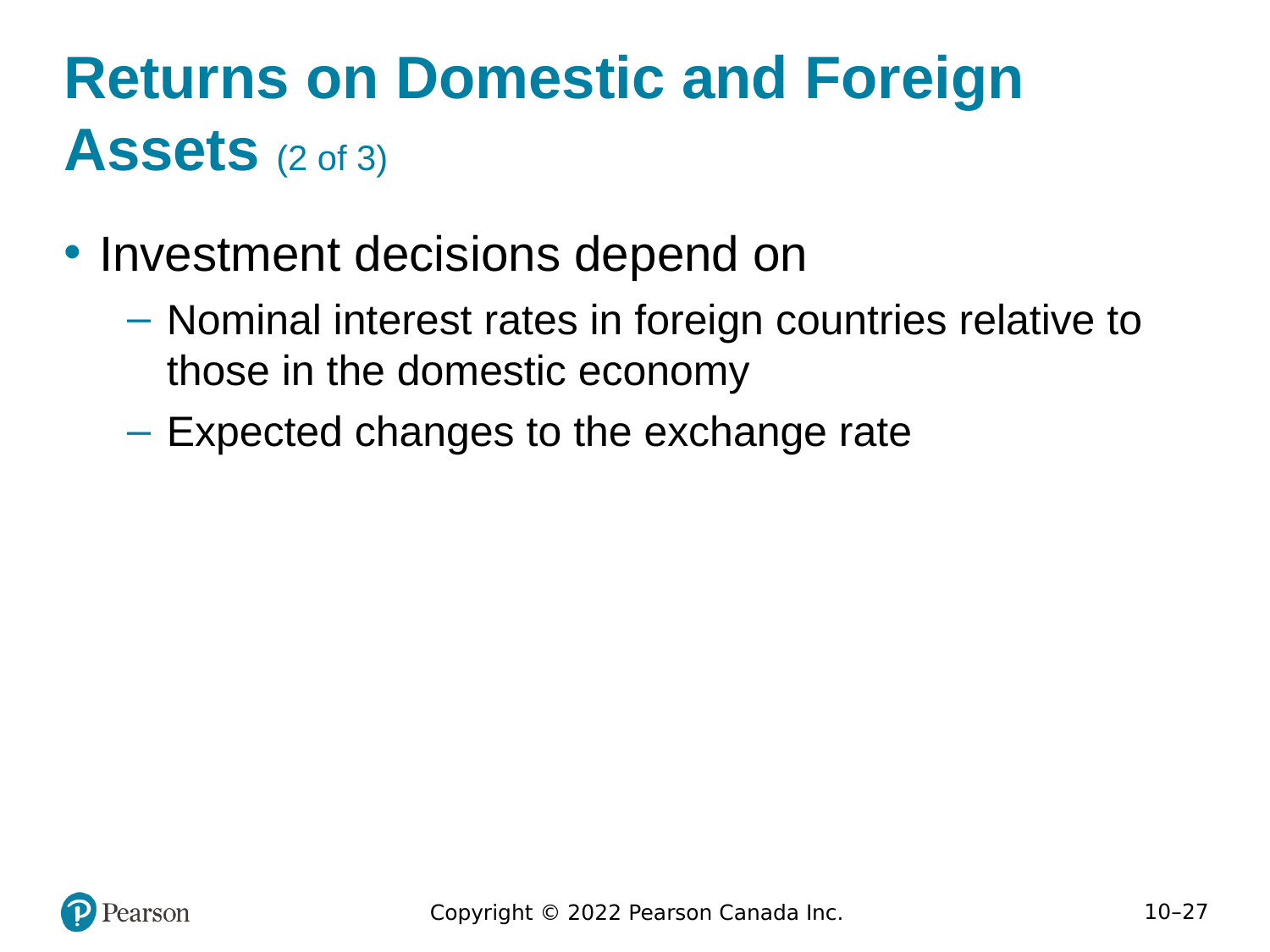

# Returns on Domestic and Foreign Assets (2 of 3)
Investment decisions depend on
Nominal interest rates in foreign countries relative to those in the domestic economy
Expected changes to the exchange rate